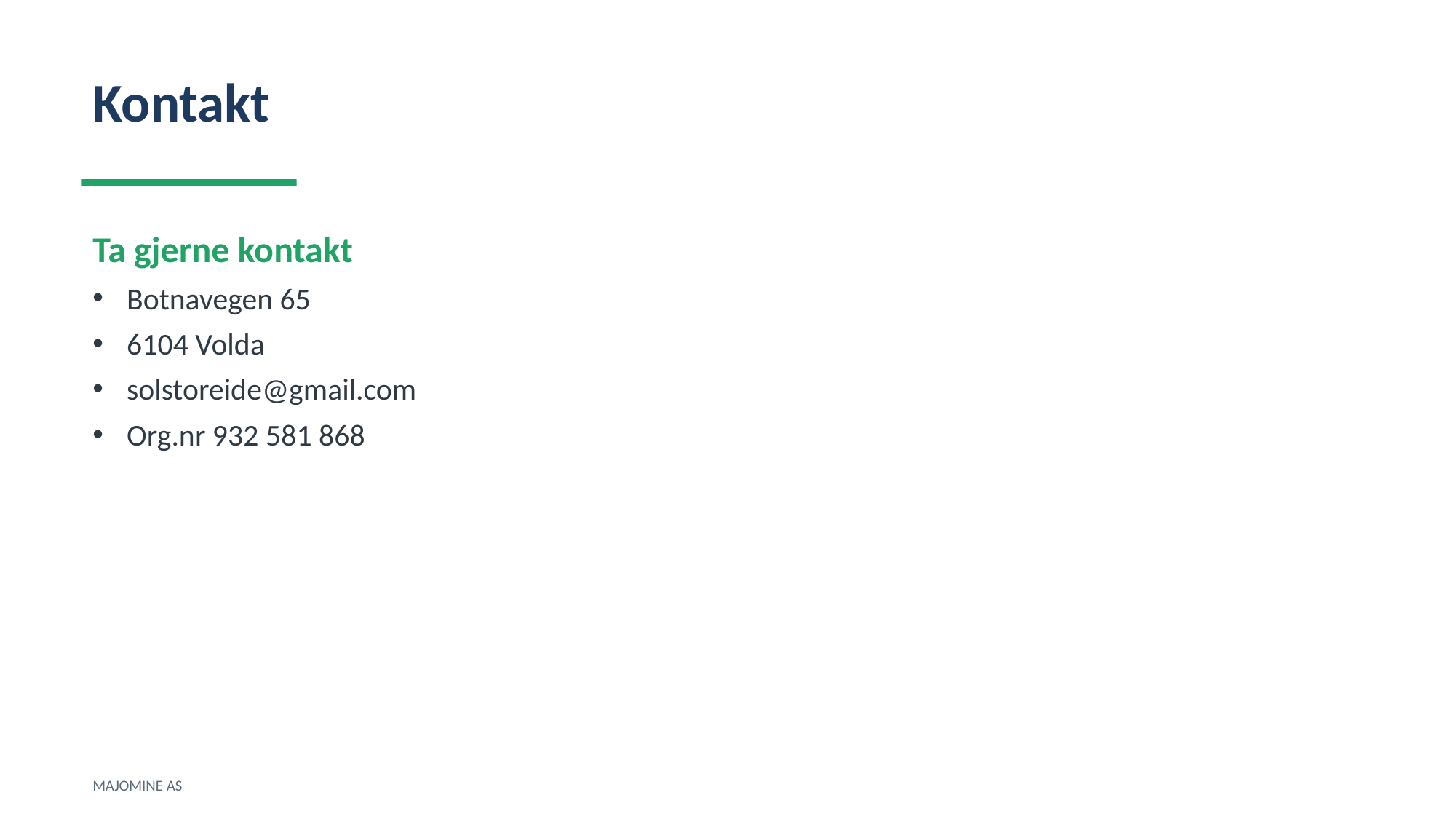

Kontakt

Ta gjerne kontakt
Botnavegen 65
6104 Volda
solstoreide@gmail.com
Org.nr 932 581 868
MAJOMINE AS